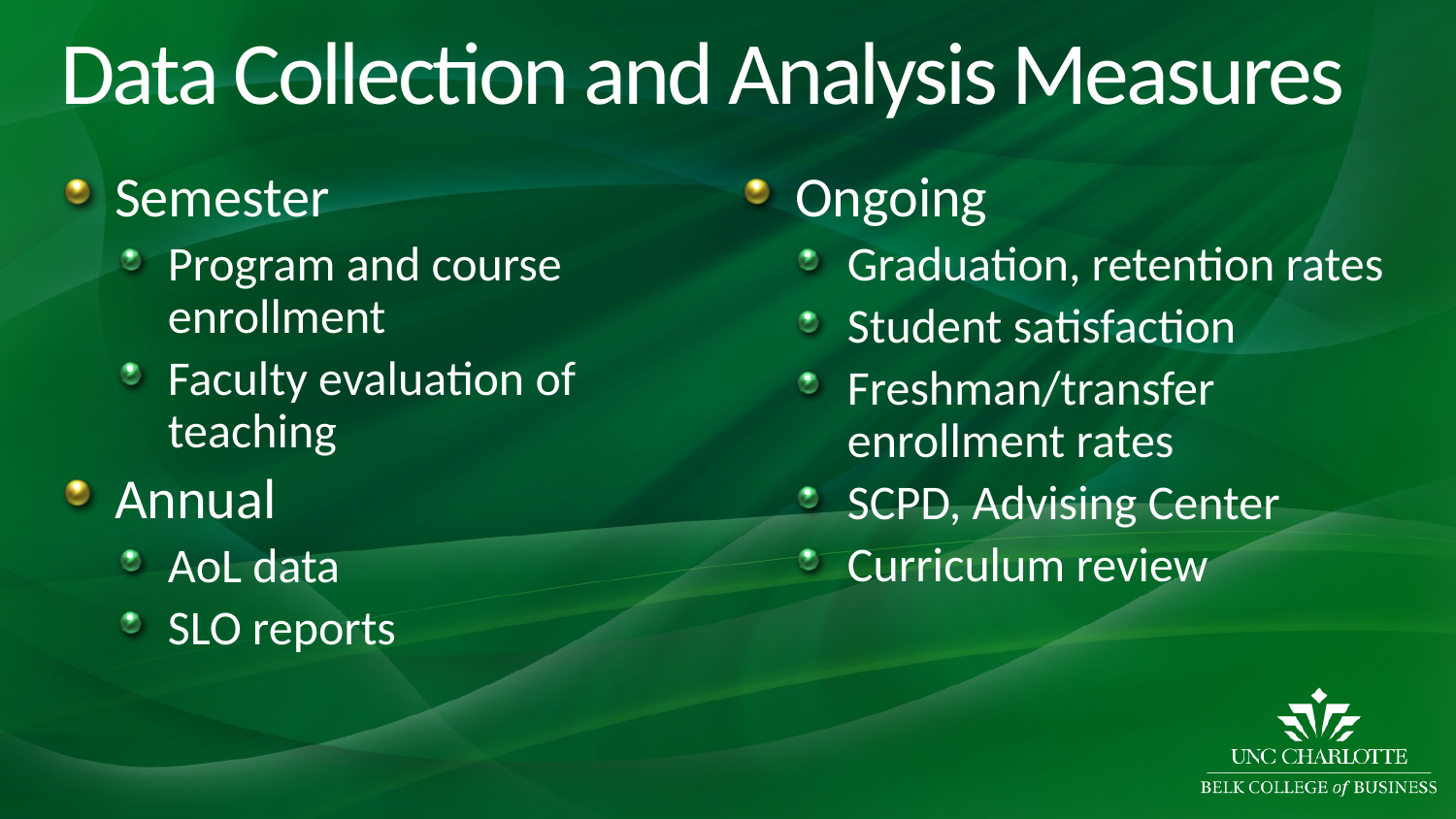

# Data Collection and Analysis Measures
Semester
Program and course enrollment
Faculty evaluation of teaching
Annual
AoL data
SLO reports
Ongoing
Graduation, retention rates
Student satisfaction
Freshman/transfer enrollment rates
SCPD, Advising Center
Curriculum review